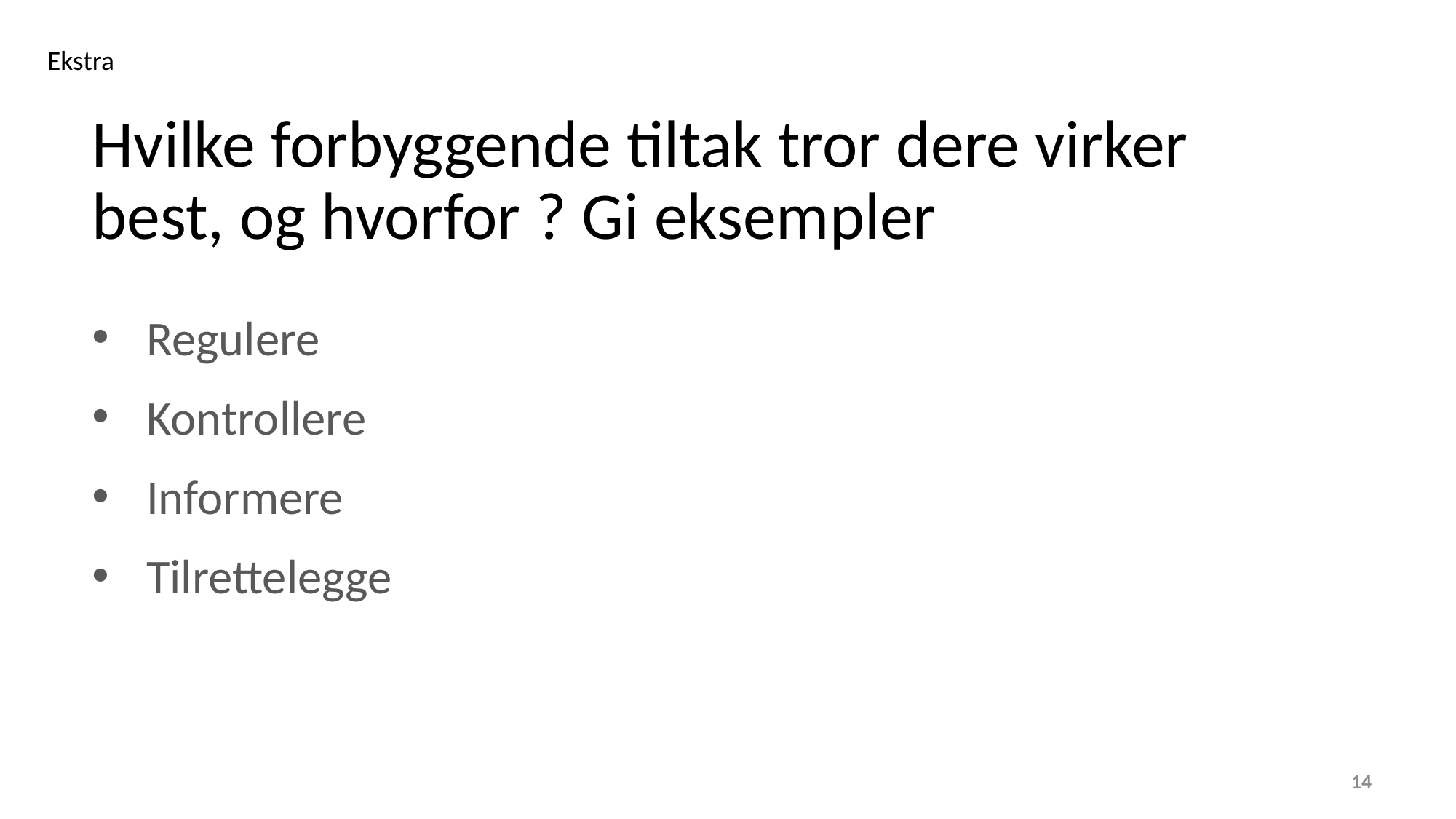

Ekstra
# Hvilke forbyggende tiltak tror dere virker best, og hvorfor ? Gi eksempler
Regulere
Kontrollere
Informere
Tilrettelegge

14